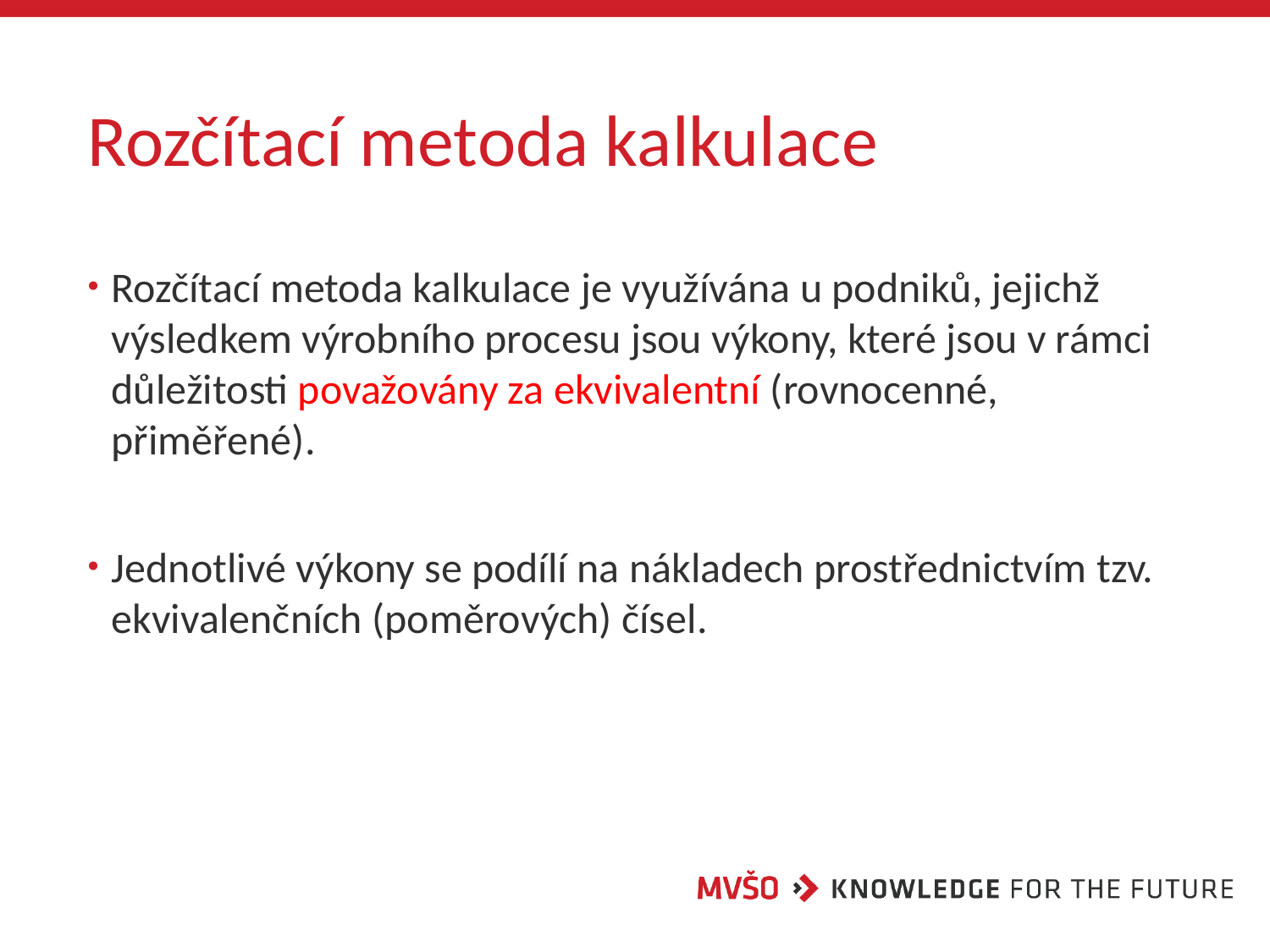

# Rozčítací metoda kalkulace
Rozčítací metoda kalkulace je využívána u podniků, jejichž výsledkem výrobního procesu jsou výkony, které jsou v rámci důležitosti považovány za ekvivalentní (rovnocenné, přiměřené).

Jednotlivé výkony se podílí na nákladech prostřednictvím tzv. ekvivalenčních (poměrových) čísel.